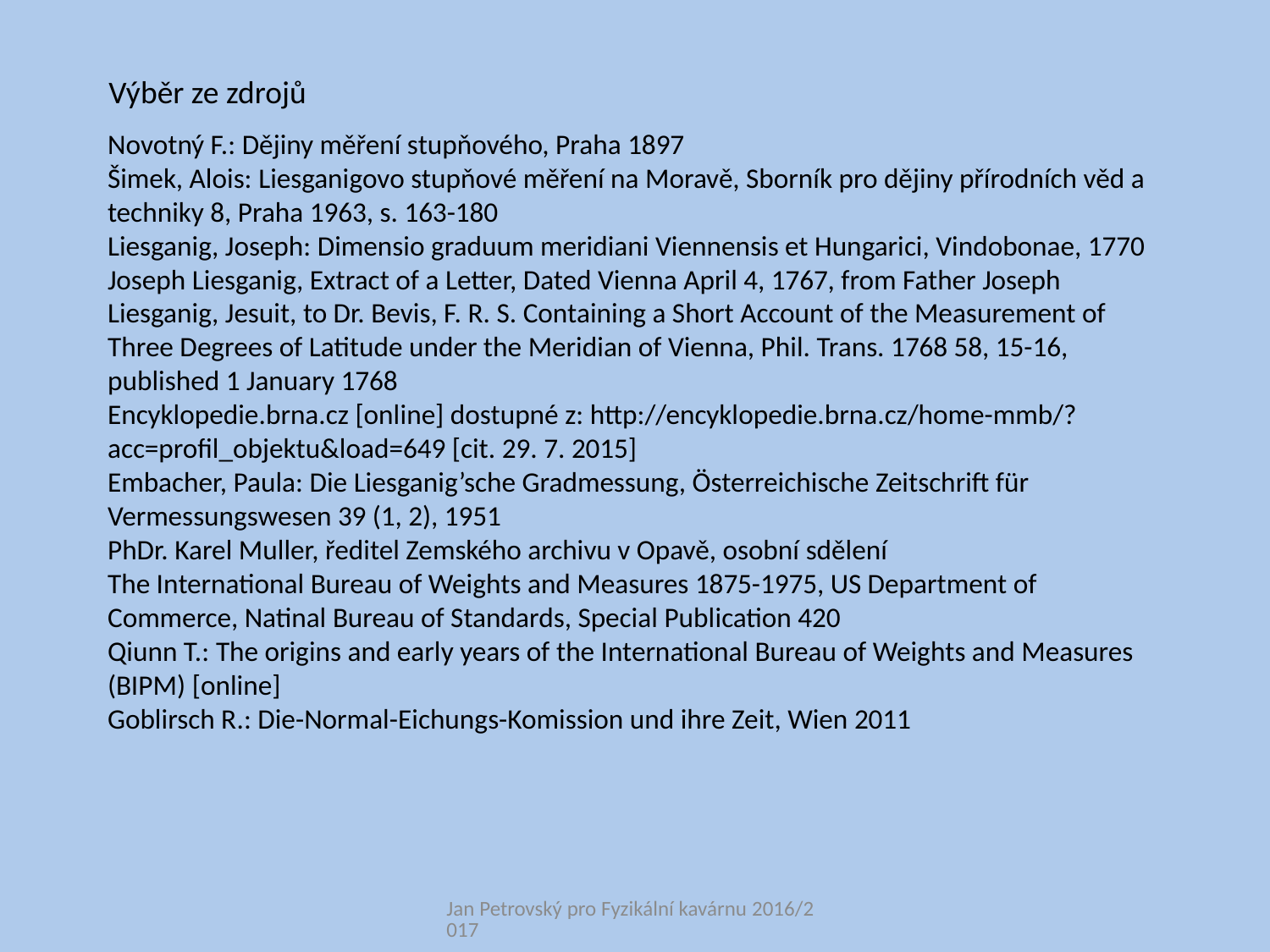

Výběr ze zdrojů
Novotný F.: Dějiny měření stupňového, Praha 1897
Šimek, Alois: Liesganigovo stupňové měření na Moravě, Sborník pro dějiny přírodních věd a techniky 8, Praha 1963, s. 163-180
Liesganig, Joseph: Dimensio graduum meridiani Viennensis et Hungarici, Vindobonae, 1770
Joseph Liesganig, Extract of a Letter, Dated Vienna April 4, 1767, from Father Joseph Liesganig, Jesuit, to Dr. Bevis, F. R. S. Containing a Short Account of the Measurement of Three Degrees of Latitude under the Meridian of Vienna, Phil. Trans. 1768 58, 15-16, published 1 January 1768
Encyklopedie.brna.cz [online] dostupné z: http://encyklopedie.brna.cz/home-mmb/?acc=profil_objektu&load=649 [cit. 29. 7. 2015]
Embacher, Paula: Die Liesganig’sche Gradmessung, Österreichische Zeitschrift für Vermessungswesen 39 (1, 2), 1951
PhDr. Karel Muller, ředitel Zemského archivu v Opavě, osobní sdělení
The International Bureau of Weights and Measures 1875-1975, US Department of Commerce, Natinal Bureau of Standards, Special Publication 420
Qiunn T.: The origins and early years of the International Bureau of Weights and Measures (BIPM) [online]
Goblirsch R.: Die-Normal-Eichungs-Komission und ihre Zeit, Wien 2011
Jan Petrovský pro Fyzikální kavárnu 2016/2017